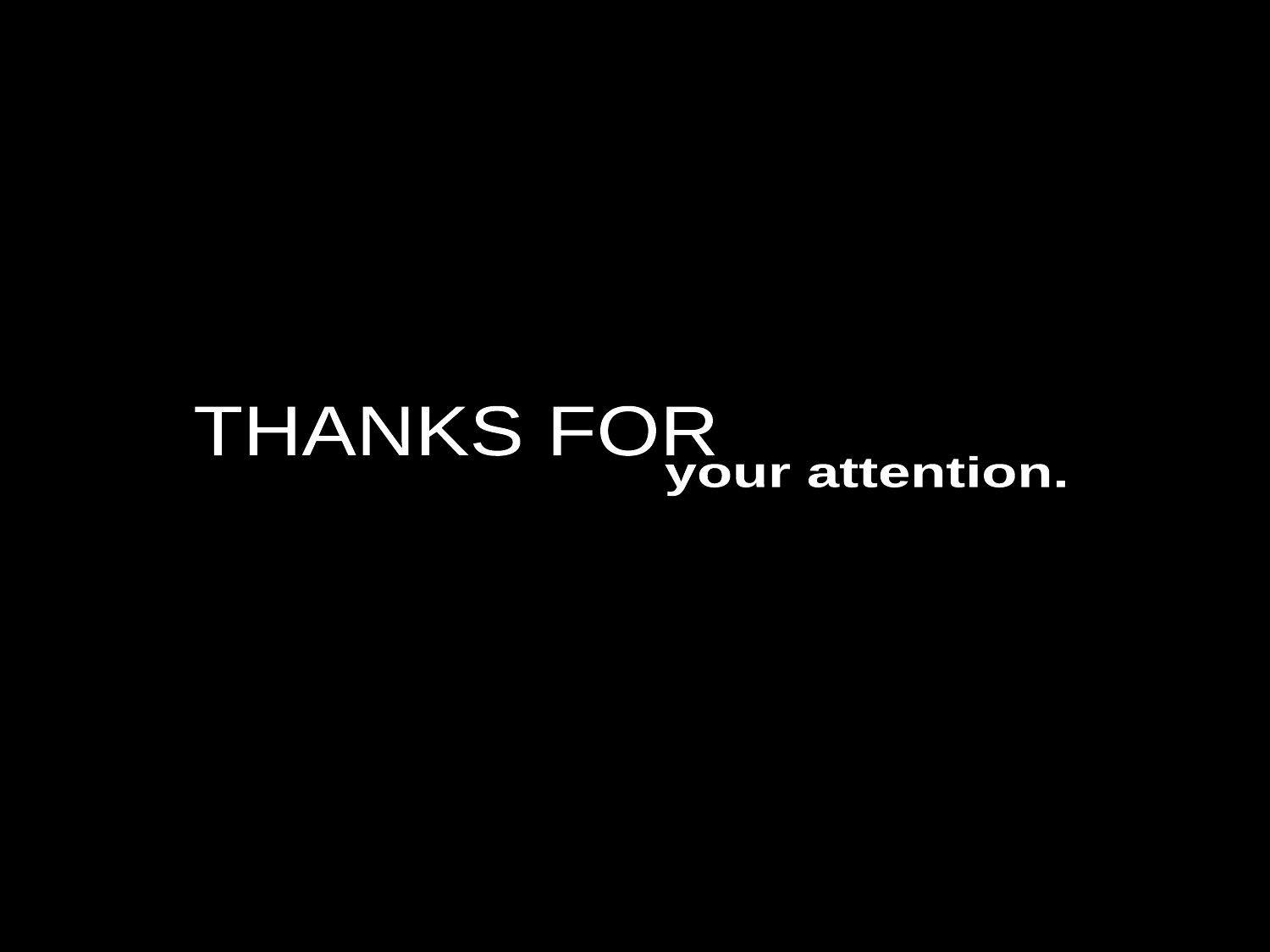

LIGHT & TRUTH
THANKS FOR
From Yale University
your attention.